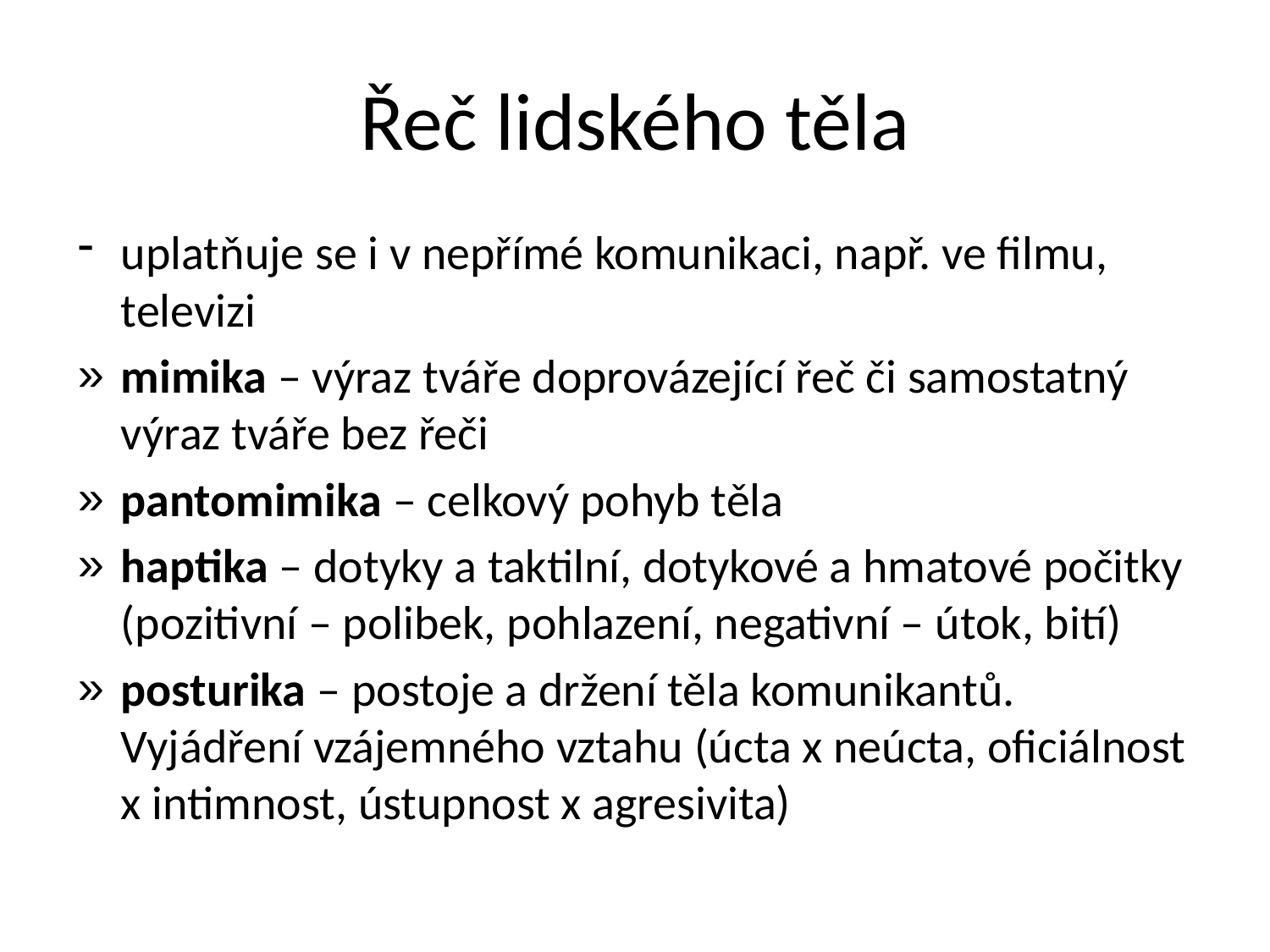

# Řeč lidského těla
uplatňuje se i v nepřímé komunikaci, např. ve filmu, televizi
mimika – výraz tváře doprovázející řeč či samostatný výraz tváře bez řeči
pantomimika – celkový pohyb těla
haptika – dotyky a taktilní, dotykové a hmatové počitky (pozitivní – polibek, pohlazení, negativní – útok, bití)
posturika – postoje a držení těla komunikantů. Vyjádření vzájemného vztahu (úcta x neúcta, oficiálnost x intimnost, ústupnost x agresivita)